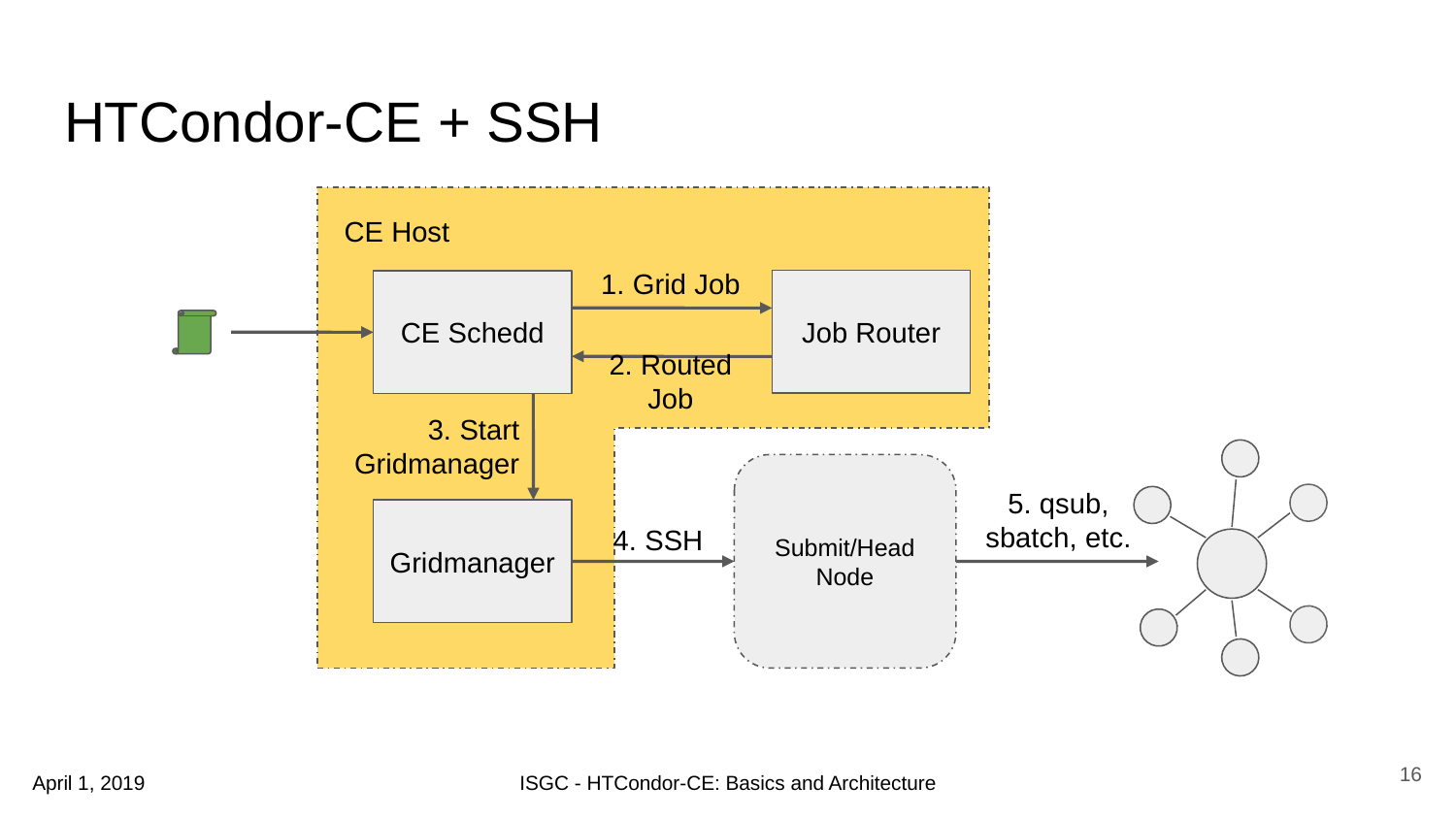

HTCondor-CE + SSH

CE Host

1. Grid Job
Job Router
CE Schedd

2. Routed Job

3. Start Gridmanager

Submit/Head Node
5. qsub, sbatch, etc.
Gridmanager
4. SSH
16